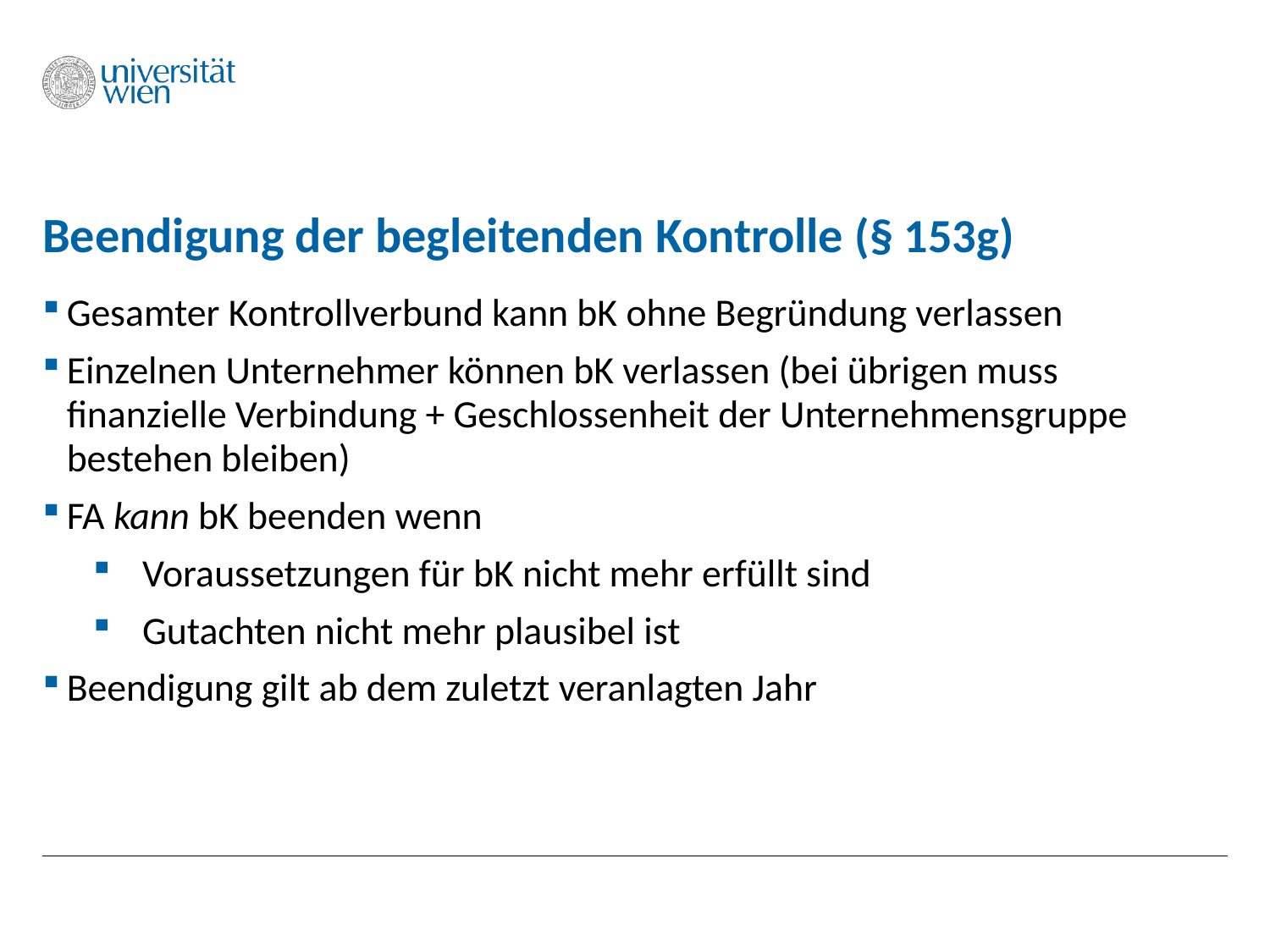

# Beendigung der begleitenden Kontrolle (§ 153g)
Gesamter Kontrollverbund kann bK ohne Begründung verlassen
Einzelnen Unternehmer können bK verlassen (bei übrigen muss finanzielle Verbindung + Geschlossenheit der Unternehmensgruppe bestehen bleiben)
FA kann bK beenden wenn
Voraussetzungen für bK nicht mehr erfüllt sind
Gutachten nicht mehr plausibel ist
Beendigung gilt ab dem zuletzt veranlagten Jahr